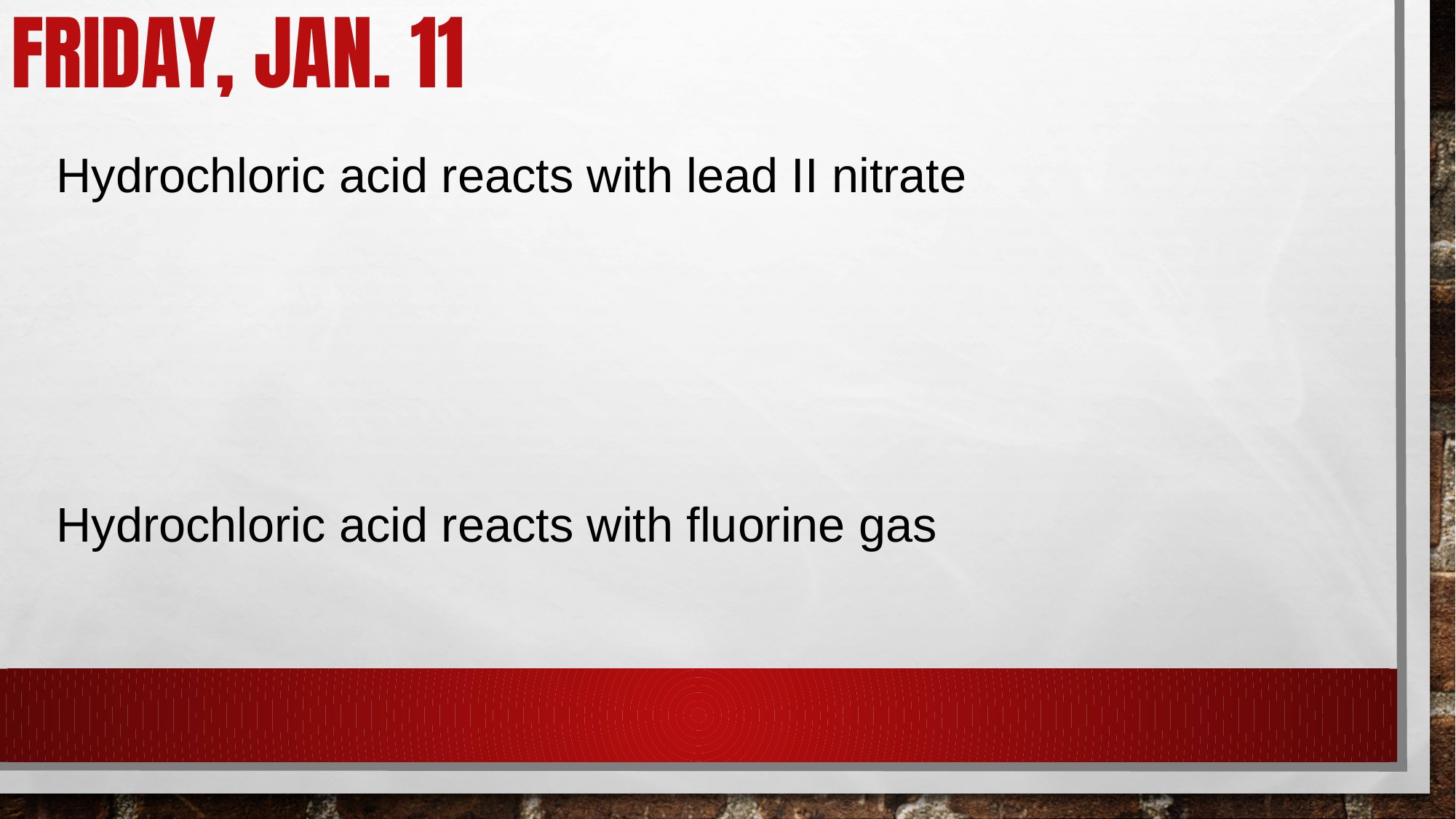

# Friday, Jan. 11
Hydrochloric acid reacts with lead II nitrate

Hydrochloric acid reacts with fluorine gas